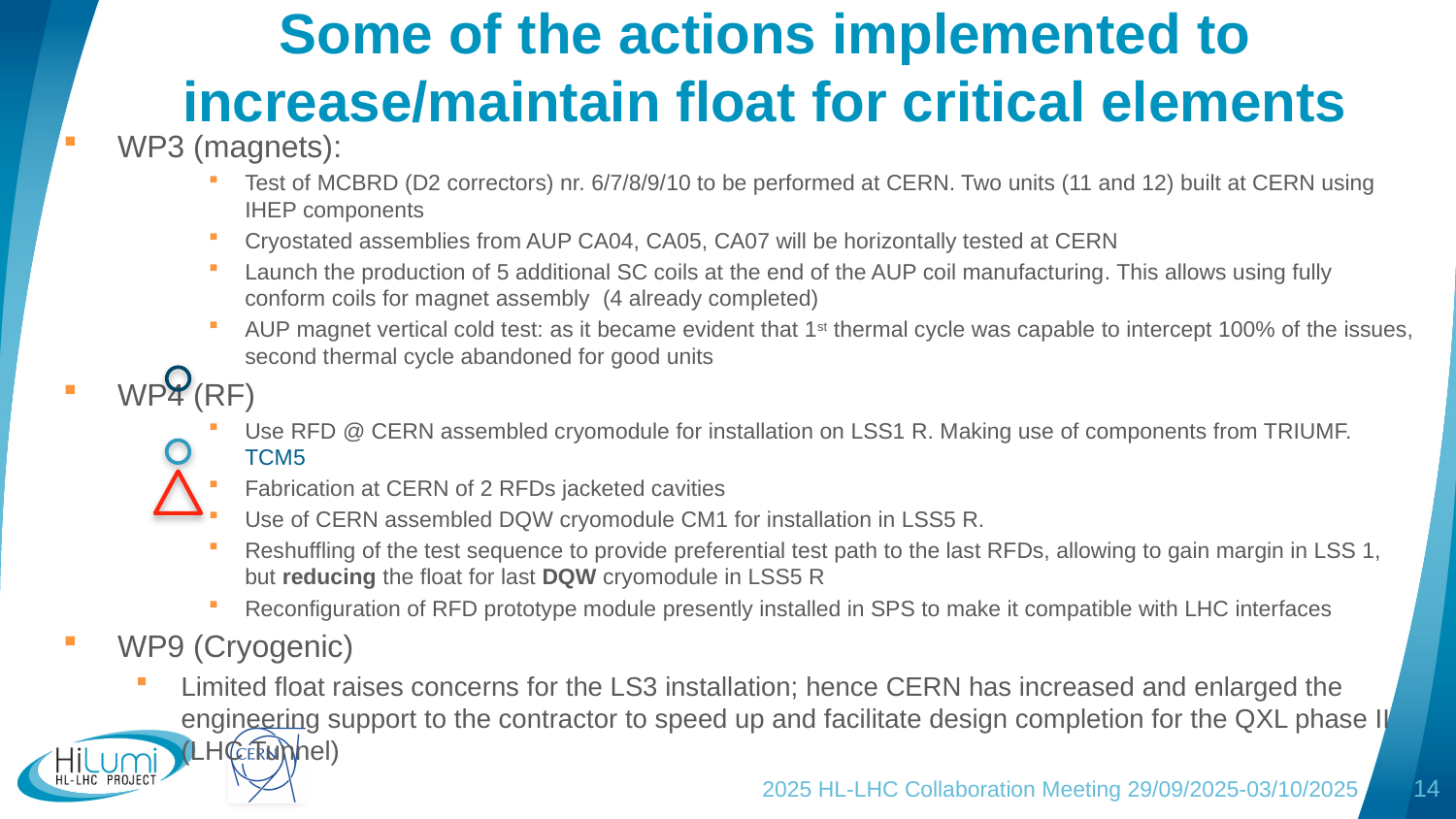

# Some of the actions implemented to increase/maintain float for critical elements
WP3 (magnets):
Test of MCBRD (D2 correctors) nr. 6/7/8/9/10 to be performed at CERN. Two units (11 and 12) built at CERN using IHEP components
Cryostated assemblies from AUP CA04, CA05, CA07 will be horizontally tested at CERN
Launch the production of 5 additional SC coils at the end of the AUP coil manufacturing. This allows using fully conform coils for magnet assembly  (4 already completed)
AUP magnet vertical cold test: as it became evident that 1st thermal cycle was capable to intercept 100% of the issues, second thermal cycle abandoned for good units
WP4 (RF)
Use RFD @ CERN assembled cryomodule for installation on LSS1 R. Making use of components from TRIUMF. TCM5
Fabrication at CERN of 2 RFDs jacketed cavities
Use of CERN assembled DQW cryomodule CM1 for installation in LSS5 R.
Reshuffling of the test sequence to provide preferential test path to the last RFDs, allowing to gain margin in LSS 1, but reducing the float for last DQW cryomodule in LSS5 R
Reconfiguration of RFD prototype module presently installed in SPS to make it compatible with LHC interfaces
WP9 (Cryogenic)
Limited float raises concerns for the LS3 installation; hence CERN has increased and enlarged the engineering support to the contractor to speed up and facilitate design completion for the QXL phase II (LHC Tunnel)

2025 HL-LHC Collaboration Meeting 29/09/2025-03/10/2025
14